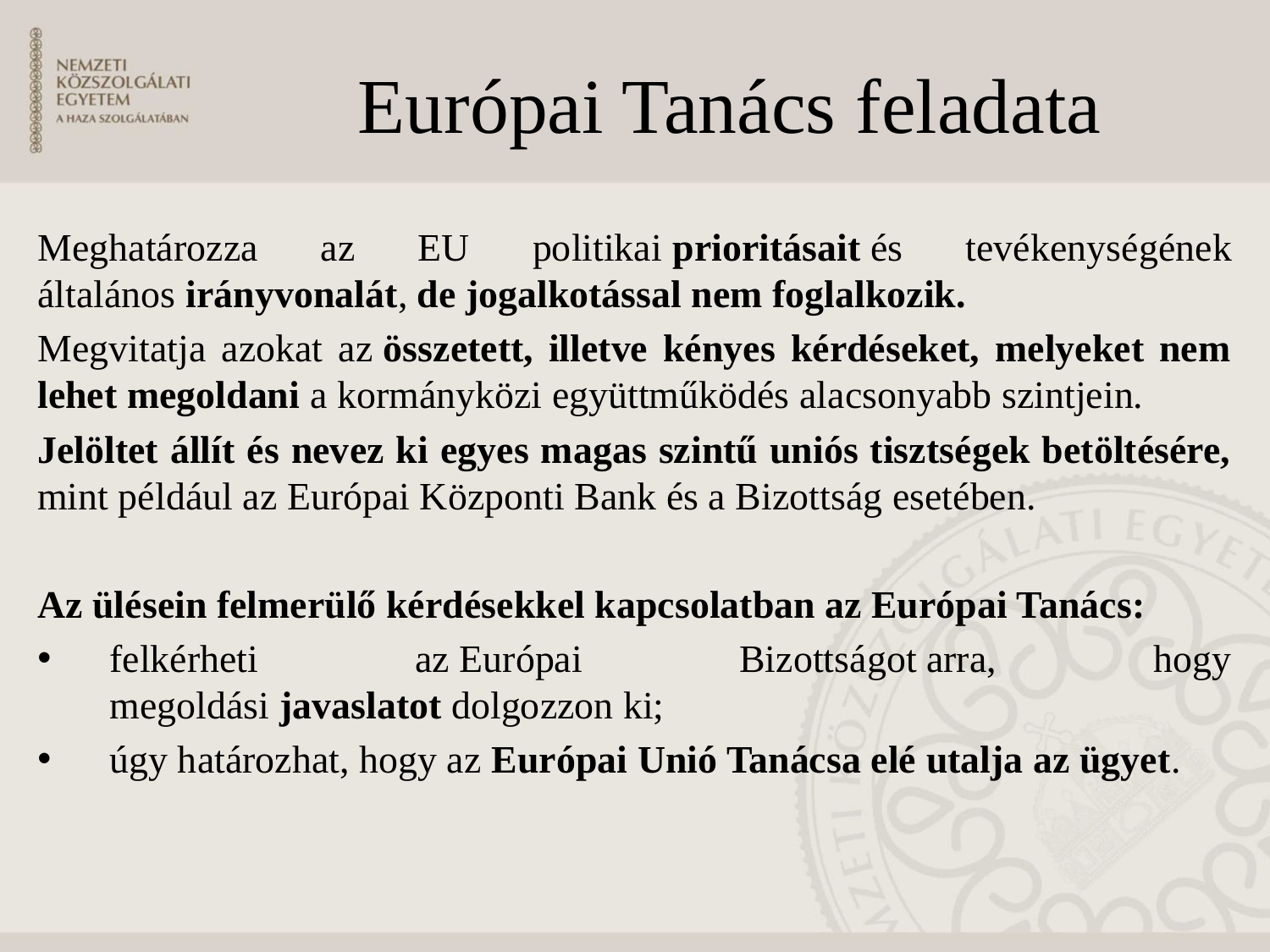

# Európai Tanács feladata
Meghatározza az EU politikai prioritásait és tevékenységének általános irányvonalát, de jogalkotással nem foglalkozik.
Megvitatja azokat az összetett, illetve kényes kérdéseket, melyeket nem lehet megoldani a kormányközi együttműködés alacsonyabb szintjein.
Jelöltet állít és nevez ki egyes magas szintű uniós tisztségek betöltésére, mint például az Európai Központi Bank és a Bizottság esetében.

Az ülésein felmerülő kérdésekkel kapcsolatban az Európai Tanács:
felkérheti az Európai Bizottságot arra, hogy megoldási javaslatot dolgozzon ki;
úgy határozhat, hogy az Európai Unió Tanácsa elé utalja az ügyet.